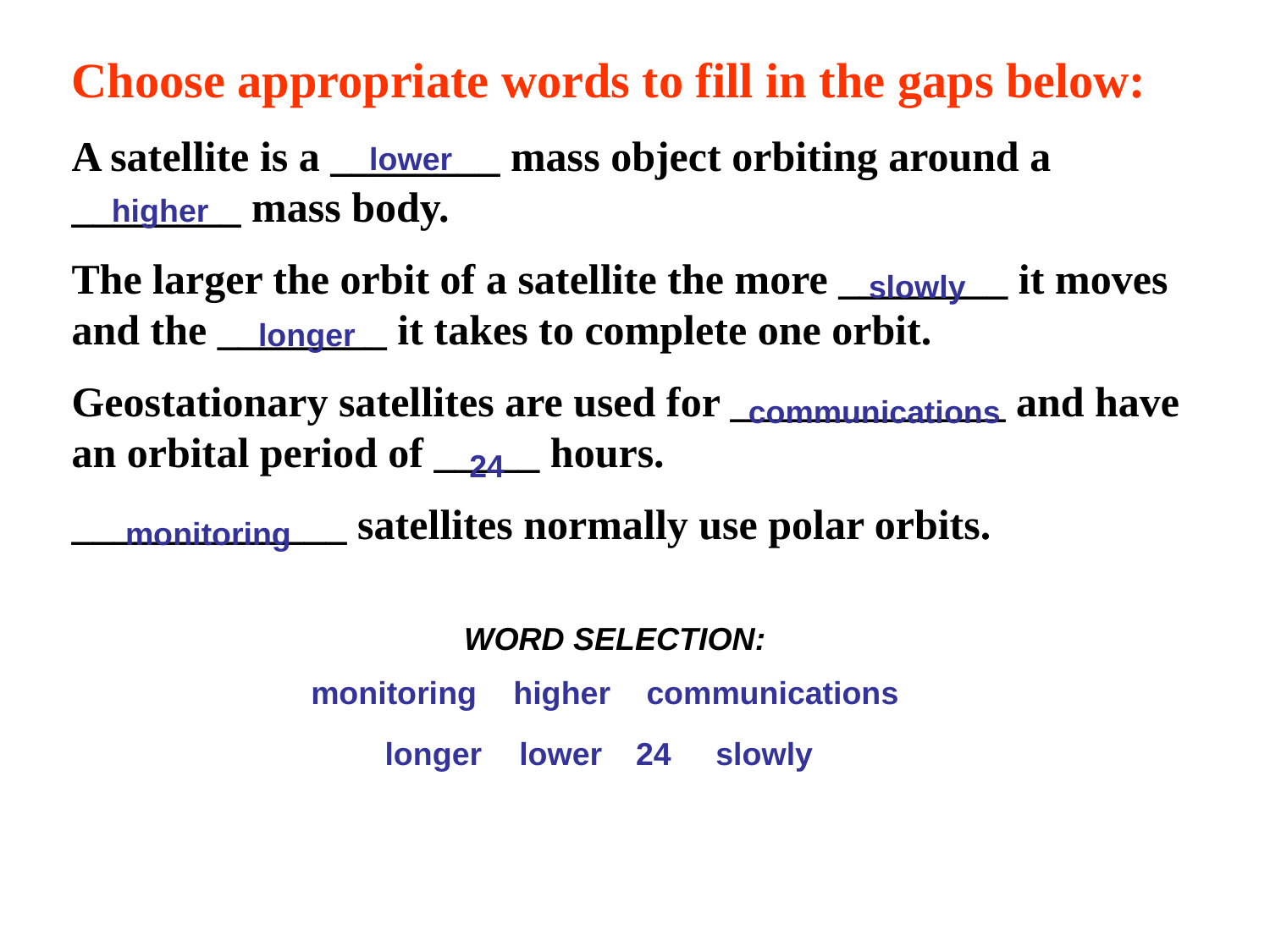

Choose appropriate words to fill in the gaps below:
A satellite is a ________ mass object orbiting around a ________ mass body.
The larger the orbit of a satellite the more ________ it moves and the ________ it takes to complete one orbit.
Geostationary satellites are used for _____________ and have an orbital period of _____ hours.
_____________ satellites normally use polar orbits.
lower
higher
slowly
longer
communications
24
monitoring
WORD SELECTION:
monitoring
communications
higher
longer
lower
24
slowly